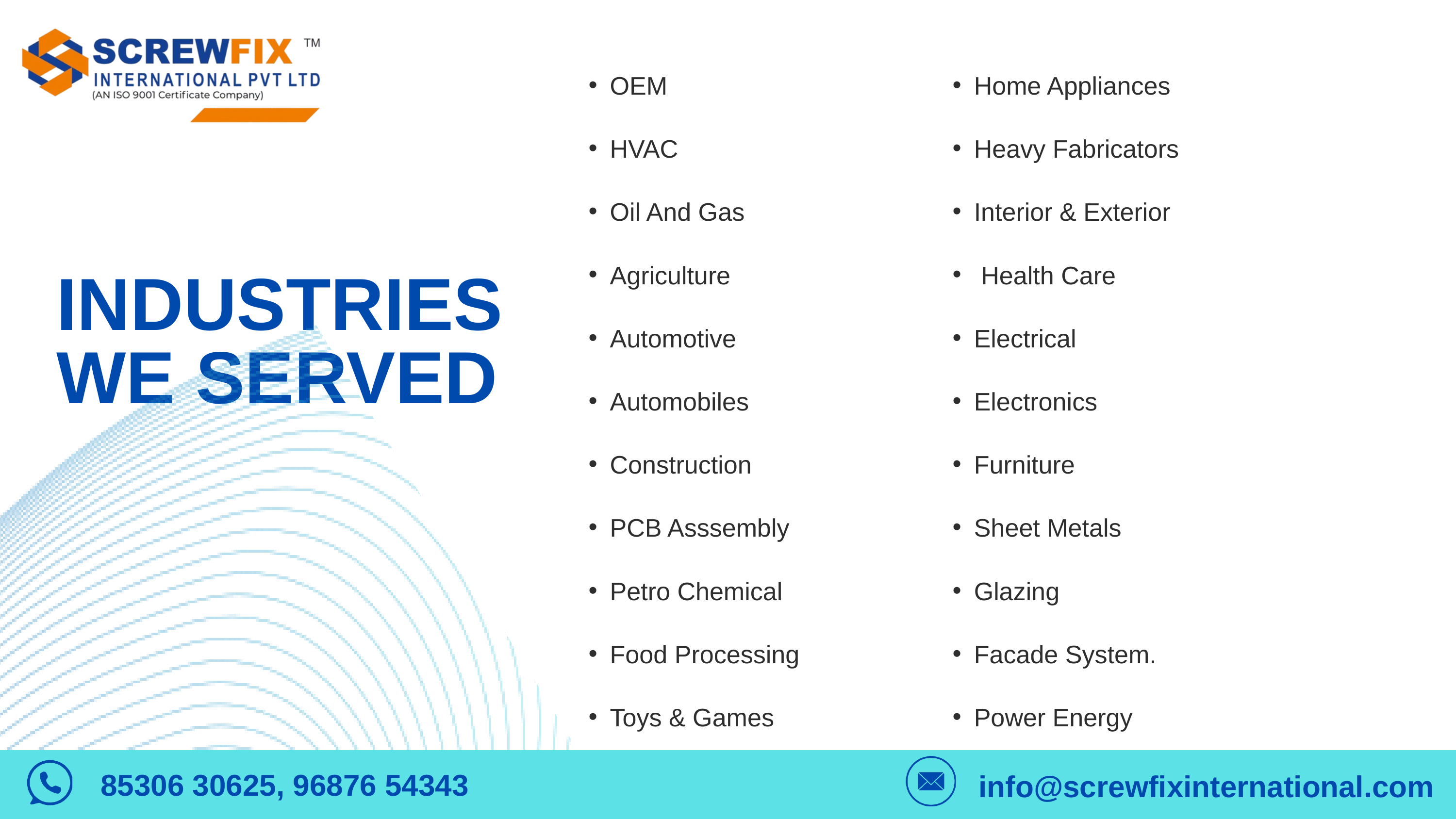

OEM
HVAC
Oil And Gas
Agriculture
Automotive
Automobiles
Construction
PCB Asssembly
Petro Chemical
Food Processing
Toys & Games

Home Appliances
Heavy Fabricators
Interior & Exterior
 Health Care
Electrical
Electronics
Furniture
Sheet Metals
Glazing
Facade System.
Power Energy
INDUSTRIES WE SERVED

85306 30625, 96876 54343

info@screwfixinternational.com